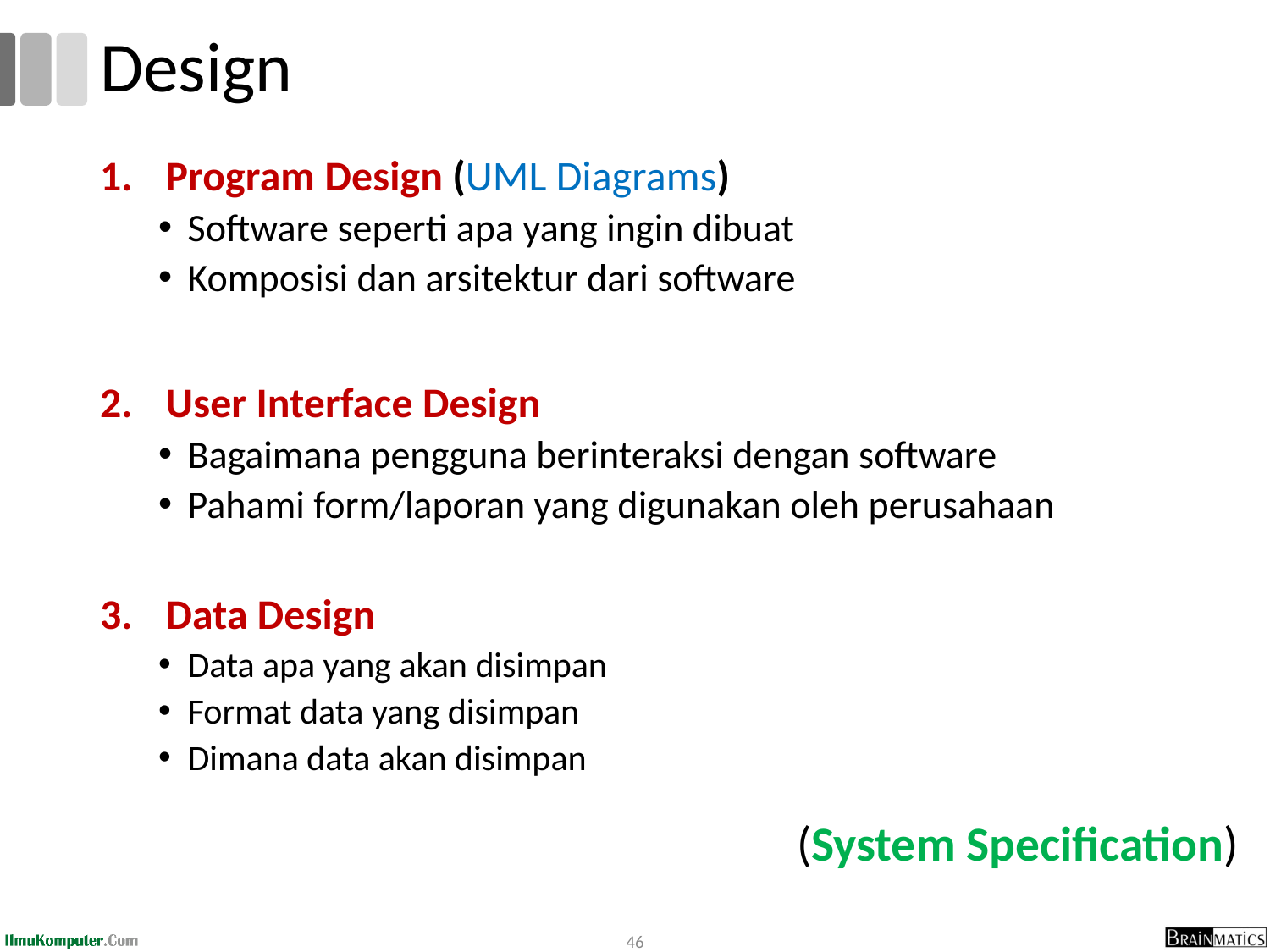

# Design
Program Design (UML Diagrams)
Software seperti apa yang ingin dibuat
Komposisi dan arsitektur dari software

User Interface Design
Bagaimana pengguna berinteraksi dengan software
Pahami form/laporan yang digunakan oleh perusahaan

Data Design
Data apa yang akan disimpan
Format data yang disimpan
Dimana data akan disimpan

(System Specification)

46